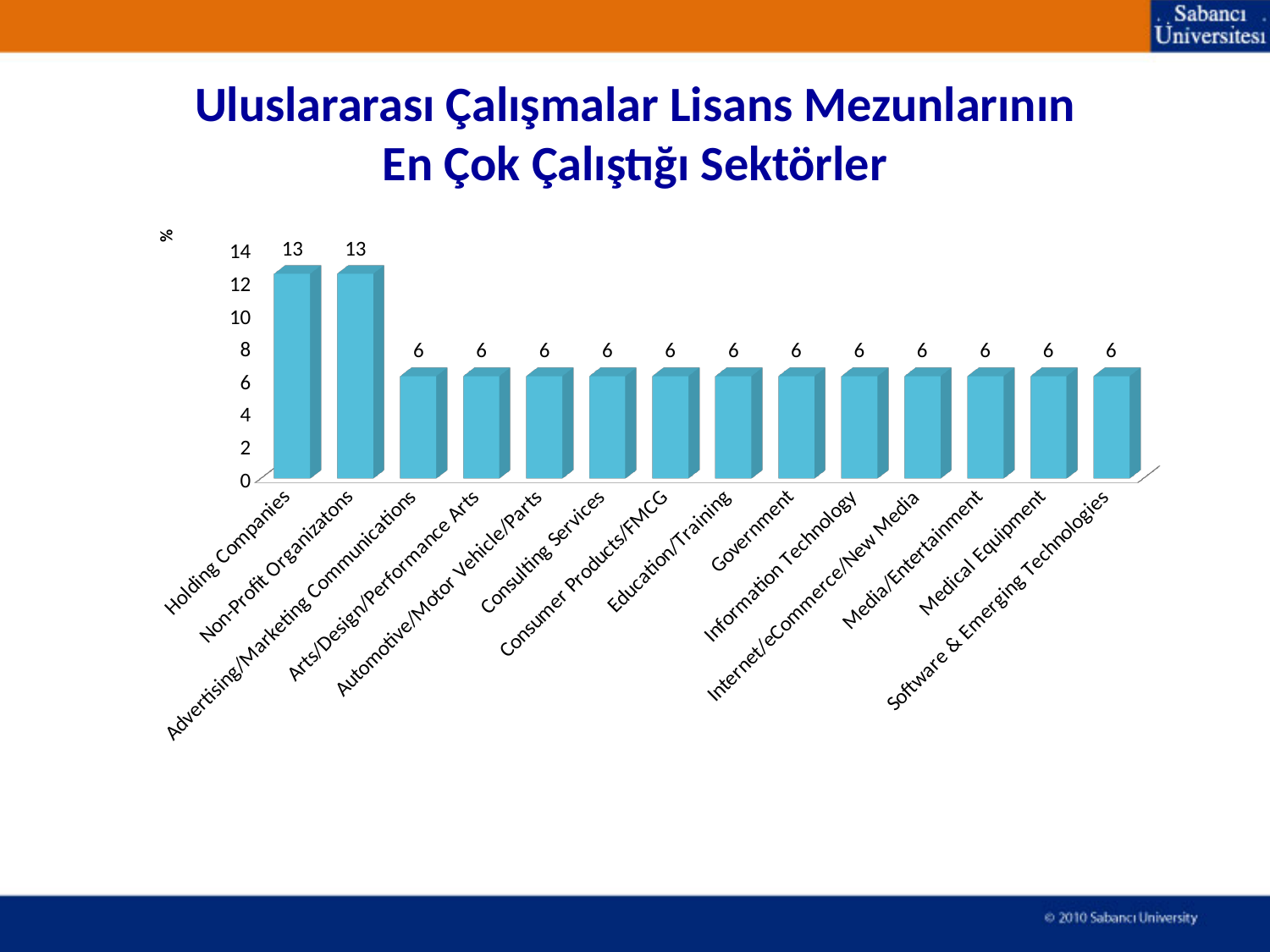

Uluslararası Çalışmalar Lisans Mezunlarının
En Çok Çalıştığı Sektörler

[unsupported chart]